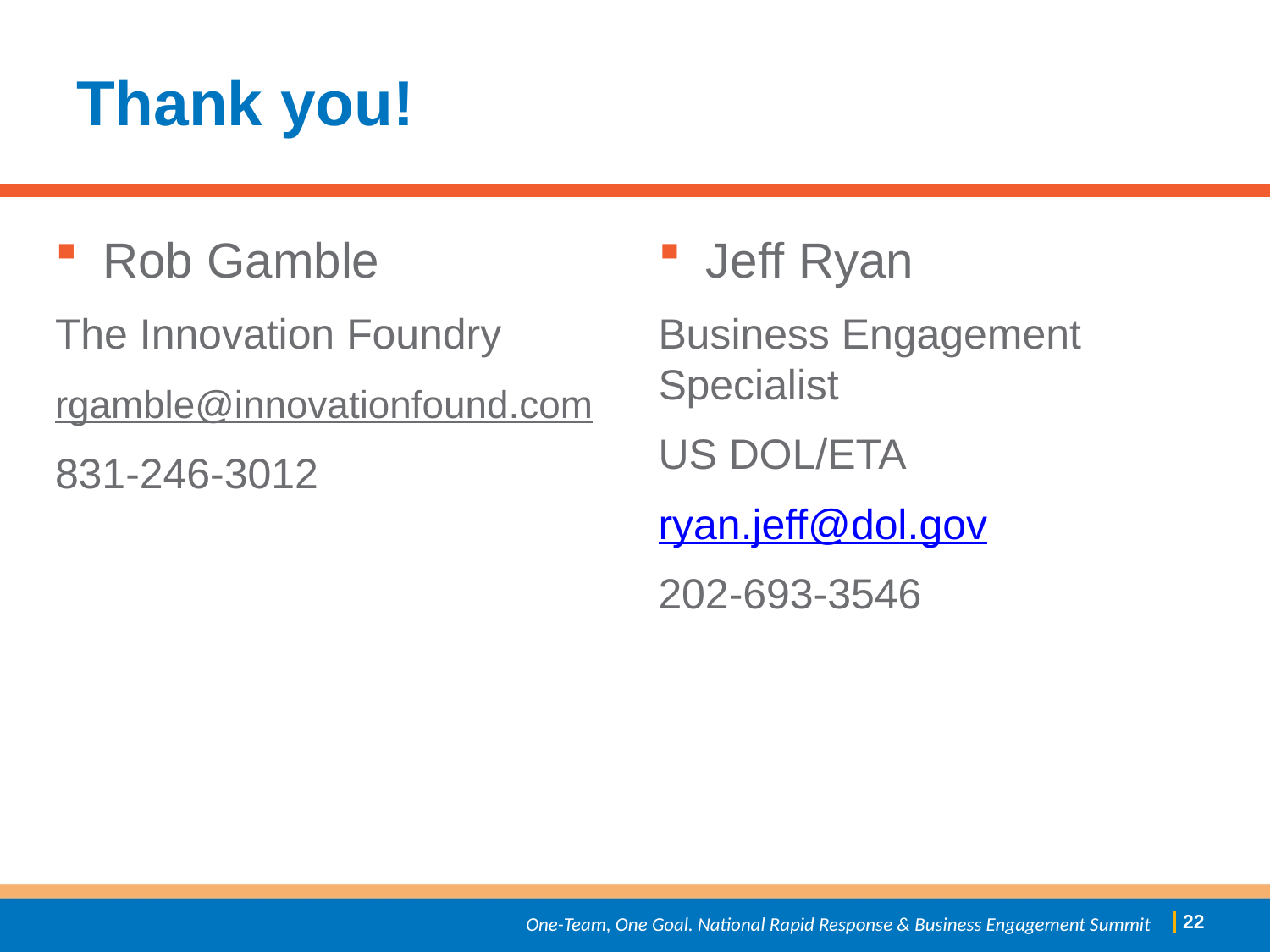

# Thank you!
Rob Gamble
The Innovation Foundry
rgamble@innovationfound.com
831-246-3012
Jeff Ryan
Business Engagement Specialist
US DOL/ETA
ryan.jeff@dol.gov
202-693-3546

 22
One-Team, One Goal. National Rapid Response & Business Engagement Summit